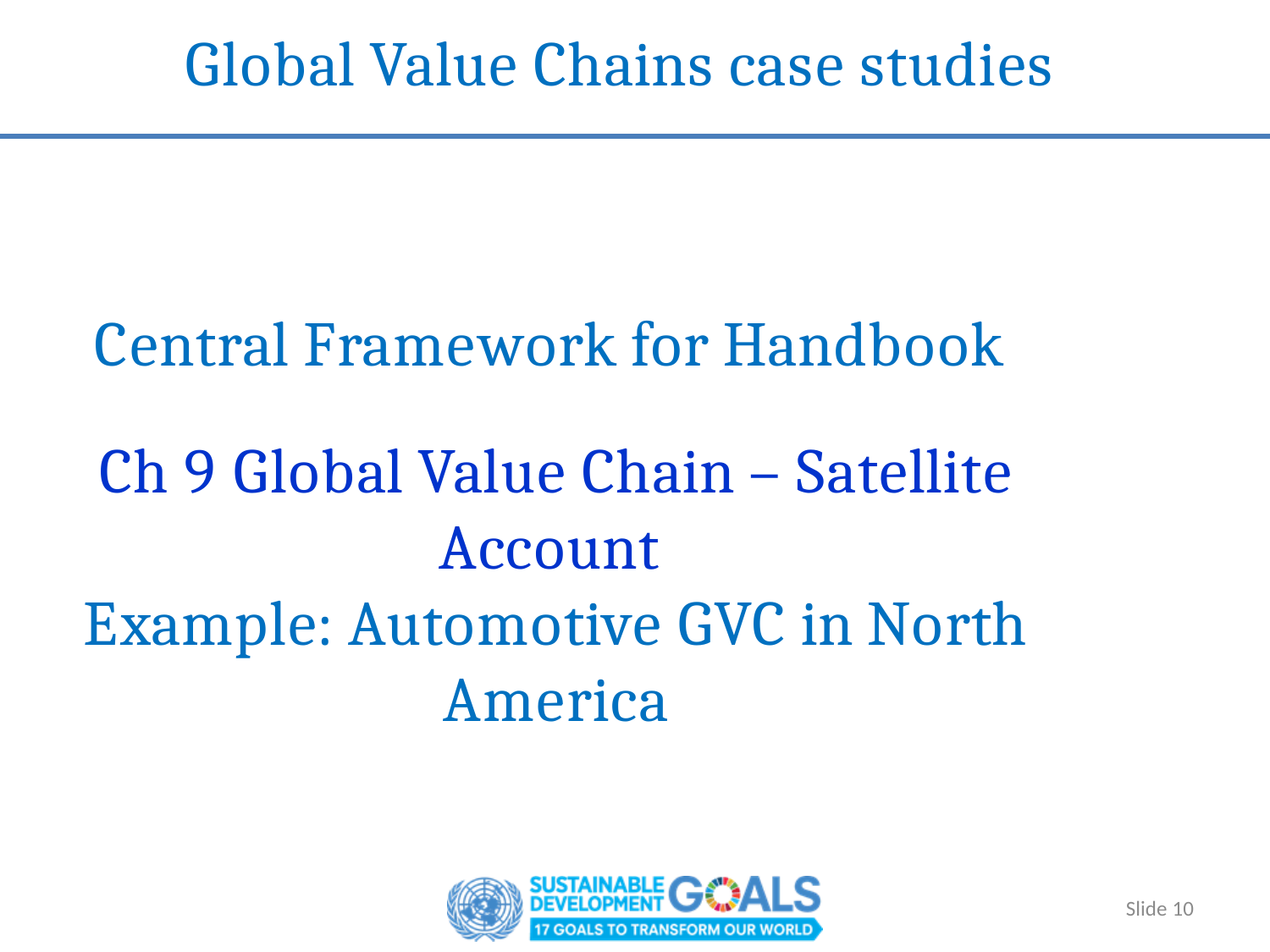

Global Value Chains case studies
Central Framework for Handbook

Ch 9 Global Value Chain – Satellite Account
Example: Automotive GVC in North America
Slide 10